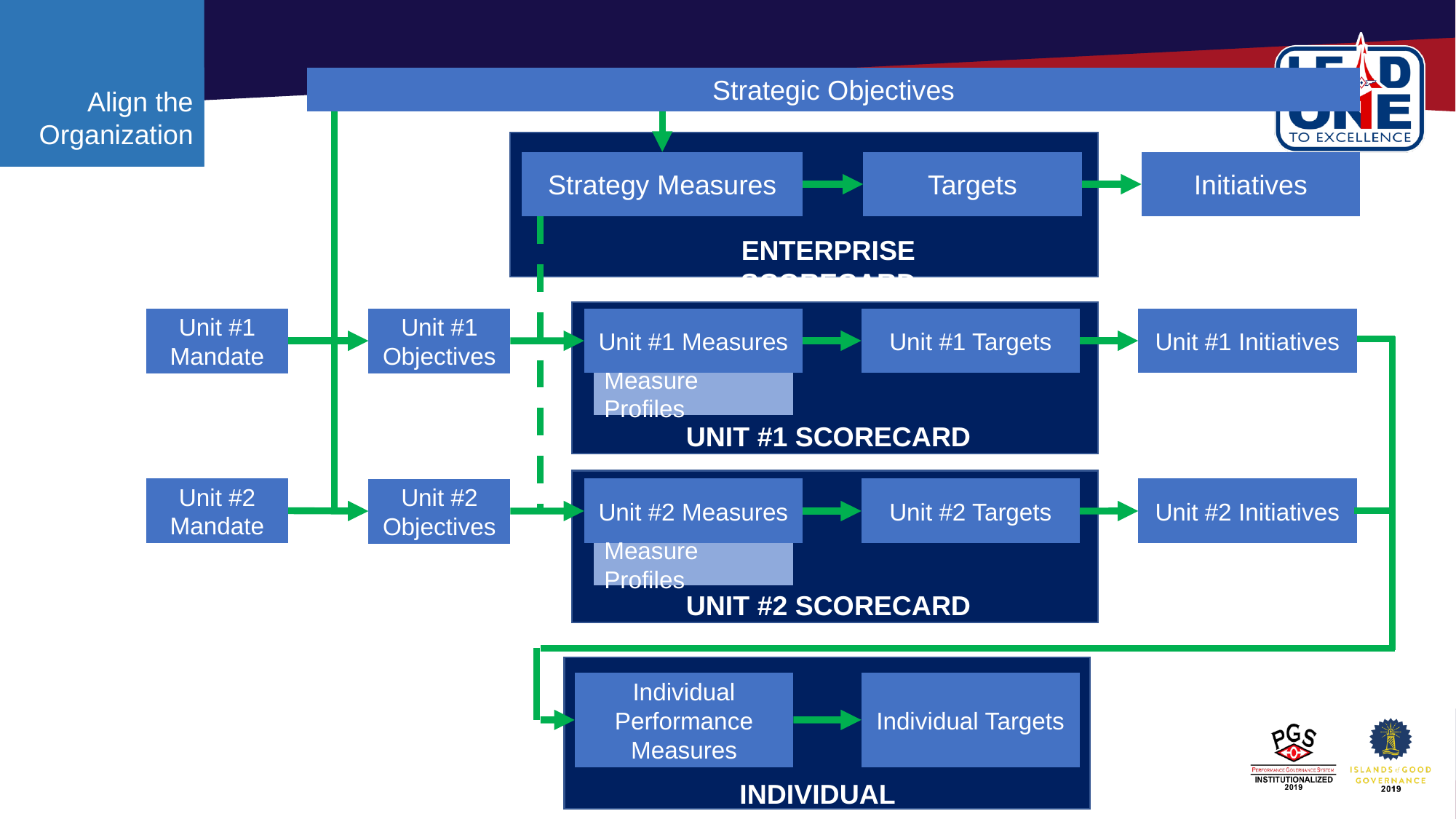

Align the Organization
Strategic Objectives

Strategy Measures
Targets
Initiatives
ENTERPRISE SCORECARD

Unit #1 Measures
Unit #1 Targets
Unit #1 Initiatives
Unit #1 Mandate
Unit #1 Objectives
Measure Profiles
UNIT #1 SCORECARD

Unit #2 Mandate
Unit #2 Measures
Unit #2 Targets
Unit #2 Initiatives
Unit #2 Objectives
Measure Profiles
UNIT #2 SCORECARD

Individual Performance Measures
Individual Targets
INDIVIDUAL SCORECARD